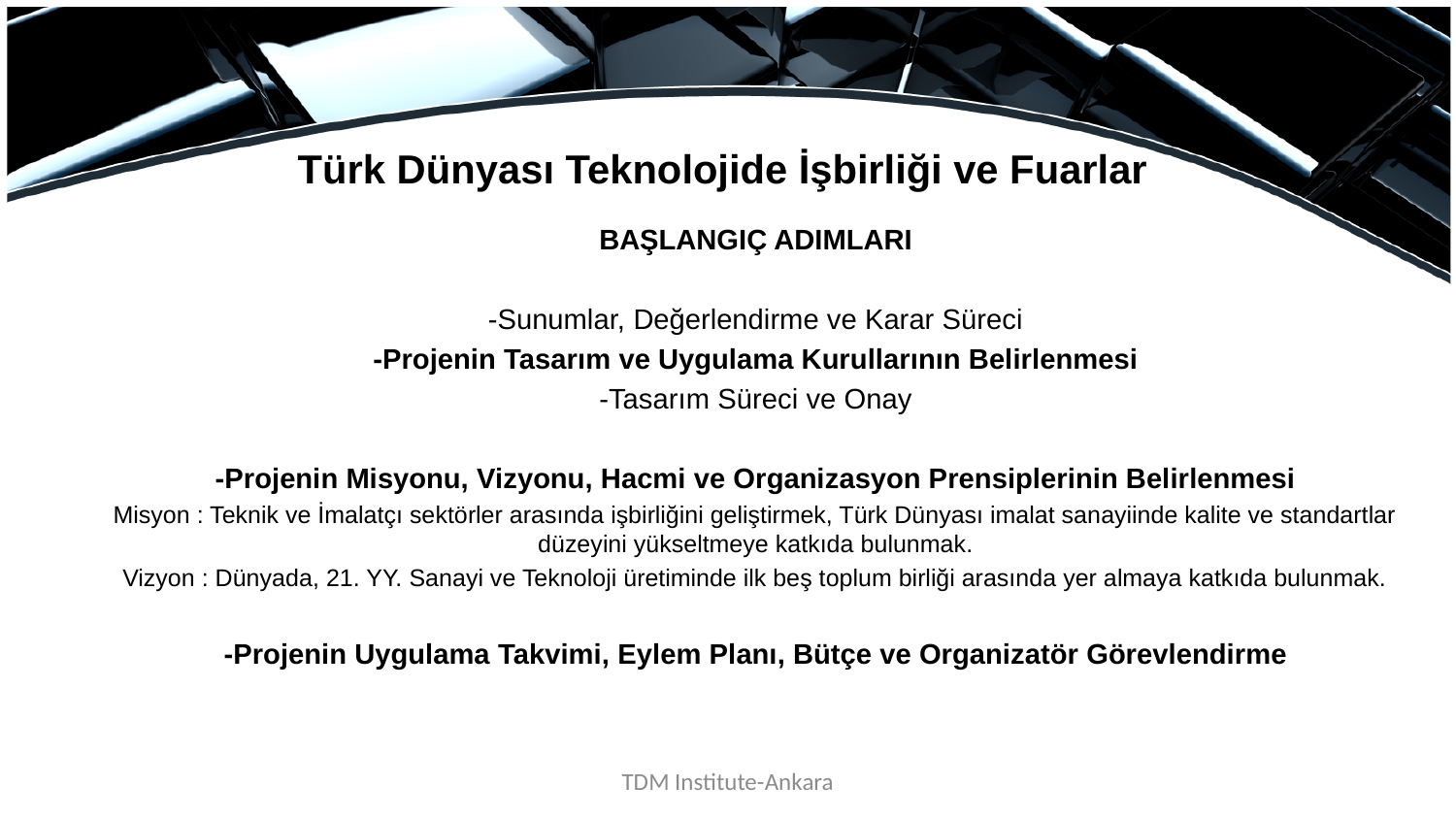

# Türk Dünyası Teknolojide İşbirliği ve Fuarlar
BAŞLANGIÇ ADIMLARI

-Sunumlar, Değerlendirme ve Karar Süreci
-Projenin Tasarım ve Uygulama Kurullarının Belirlenmesi
-Tasarım Süreci ve Onay

-Projenin Misyonu, Vizyonu, Hacmi ve Organizasyon Prensiplerinin Belirlenmesi
Misyon : Teknik ve İmalatçı sektörler arasında işbirliğini geliştirmek, Türk Dünyası imalat sanayiinde kalite ve standartlar düzeyini yükseltmeye katkıda bulunmak.
Vizyon : Dünyada, 21. YY. Sanayi ve Teknoloji üretiminde ilk beş toplum birliği arasında yer almaya katkıda bulunmak.

-Projenin Uygulama Takvimi, Eylem Planı, Bütçe ve Organizatör Görevlendirme

TDM Institute-Ankara